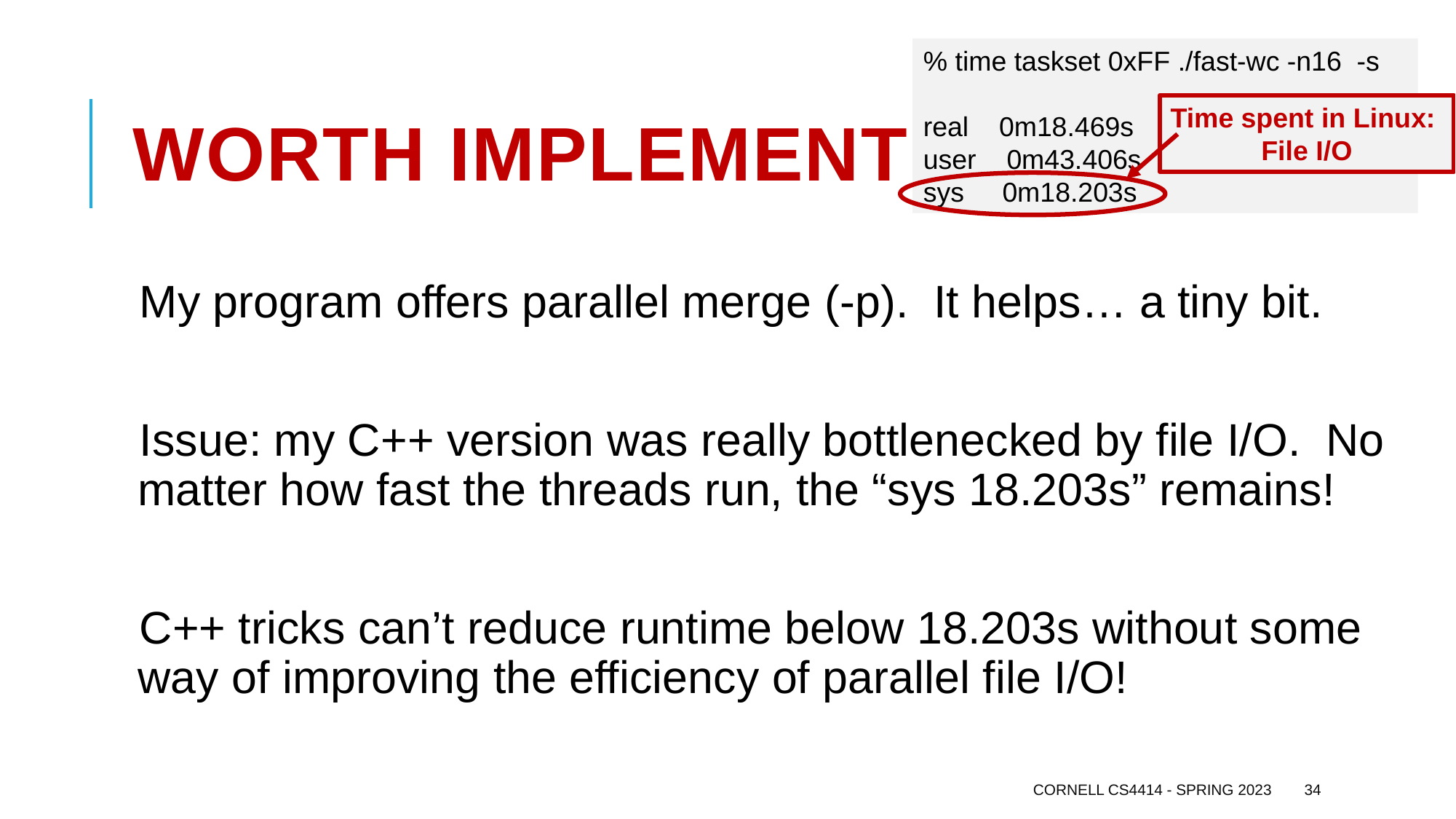

% time taskset 0xFF ./fast-wc -n16  -s

real    0m18.469s
user    0m43.406s
sys     0m18.203s
# Worth implementing?
Time spent in Linux:
File I/O

My program offers parallel merge (-p).  It helps… a tiny bit.

Issue: my C++ version was really bottlenecked by file I/O.  No matter how fast the threads run, the “sys 18.203s” remains!

C++ tricks can’t reduce runtime below 18.203s without some way of improving the efficiency of parallel file I/O!
Cornell CS4414 - Spring 2023
34